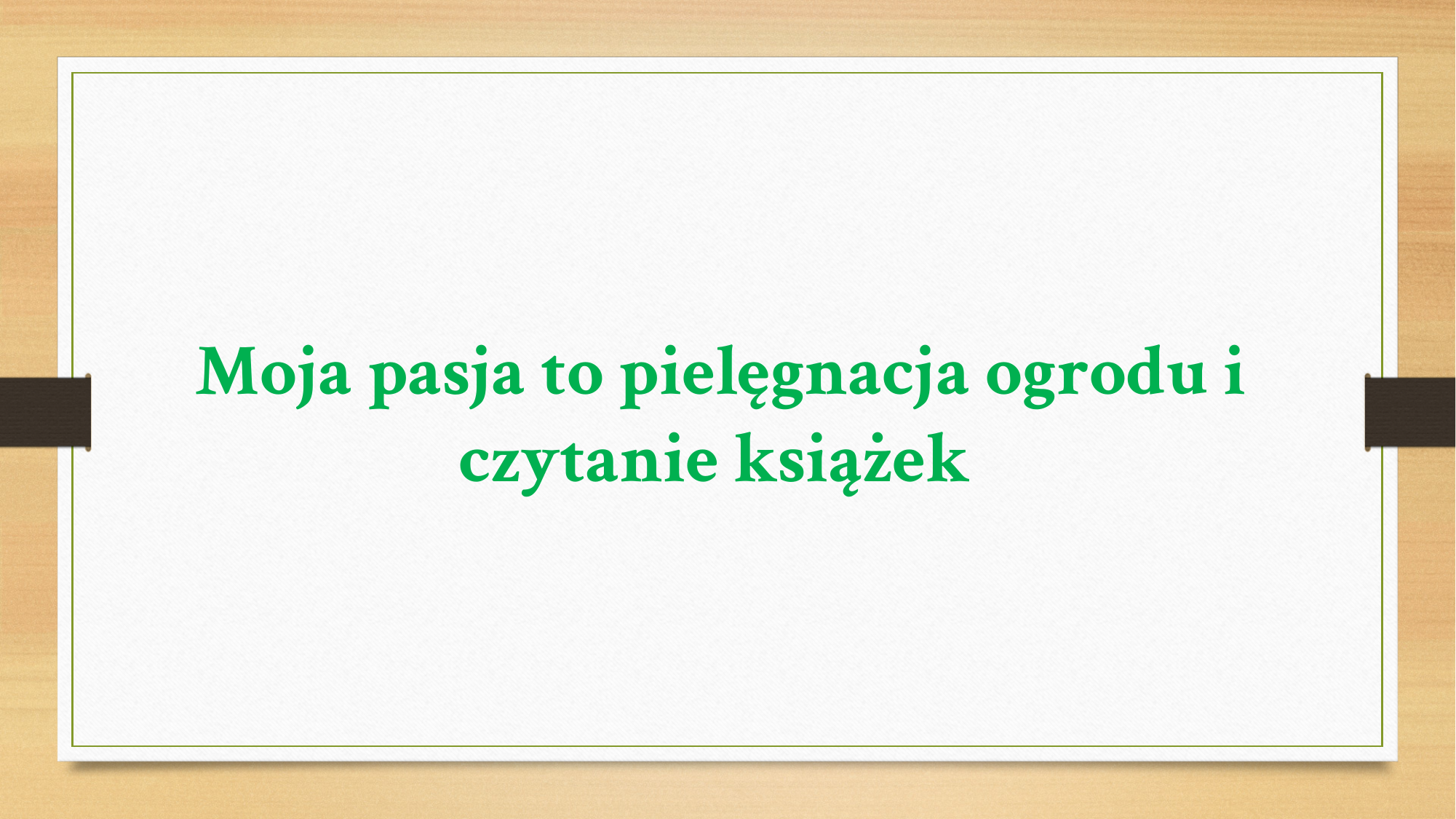

Moja pasja to pielęgnacja ogrodu i czytanie książek